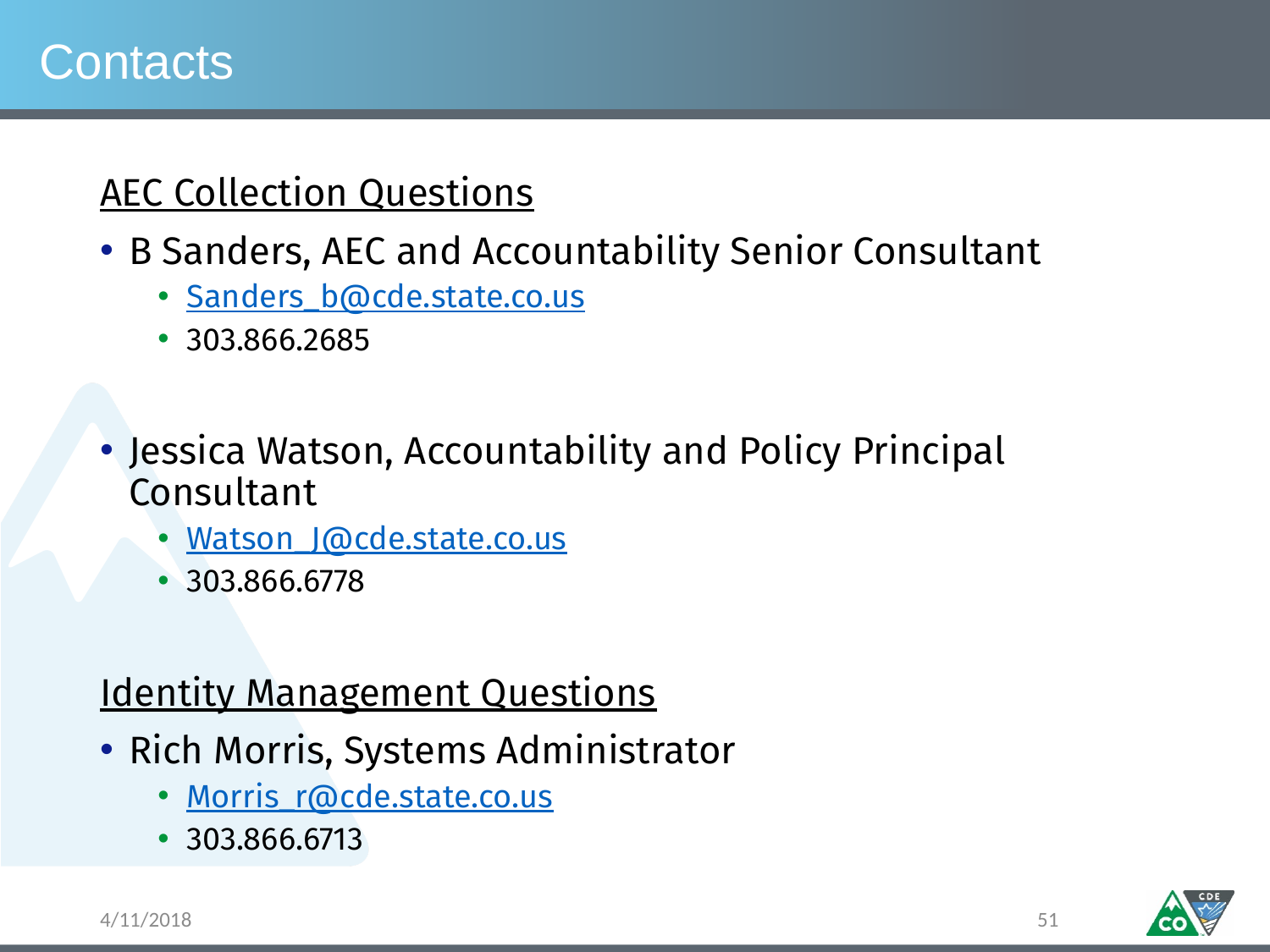

# Contacts
AEC Collection Questions
B Sanders, AEC and Accountability Senior Consultant
Sanders_b@cde.state.co.us
303.866.2685

Jessica Watson, Accountability and Policy Principal Consultant
Watson_J@cde.state.co.us
303.866.6778

Identity Management Questions
Rich Morris, Systems Administrator
Morris_r@cde.state.co.us
303.866.6713